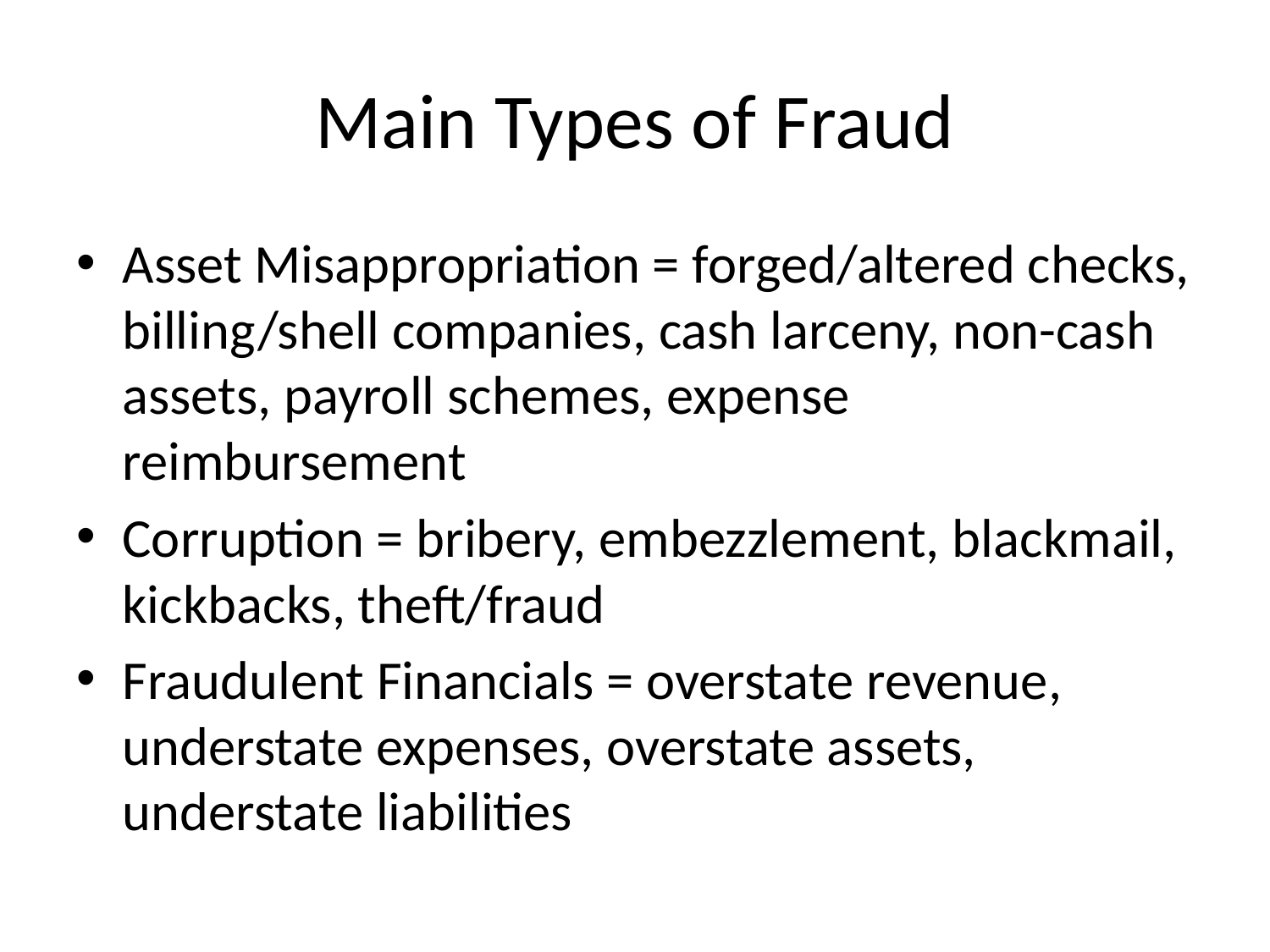

# Main Types of Fraud
Asset Misappropriation = forged/altered checks, billing/shell companies, cash larceny, non-cash assets, payroll schemes, expense reimbursement
Corruption = bribery, embezzlement, blackmail, kickbacks, theft/fraud
Fraudulent Financials = overstate revenue, understate expenses, overstate assets, understate liabilities